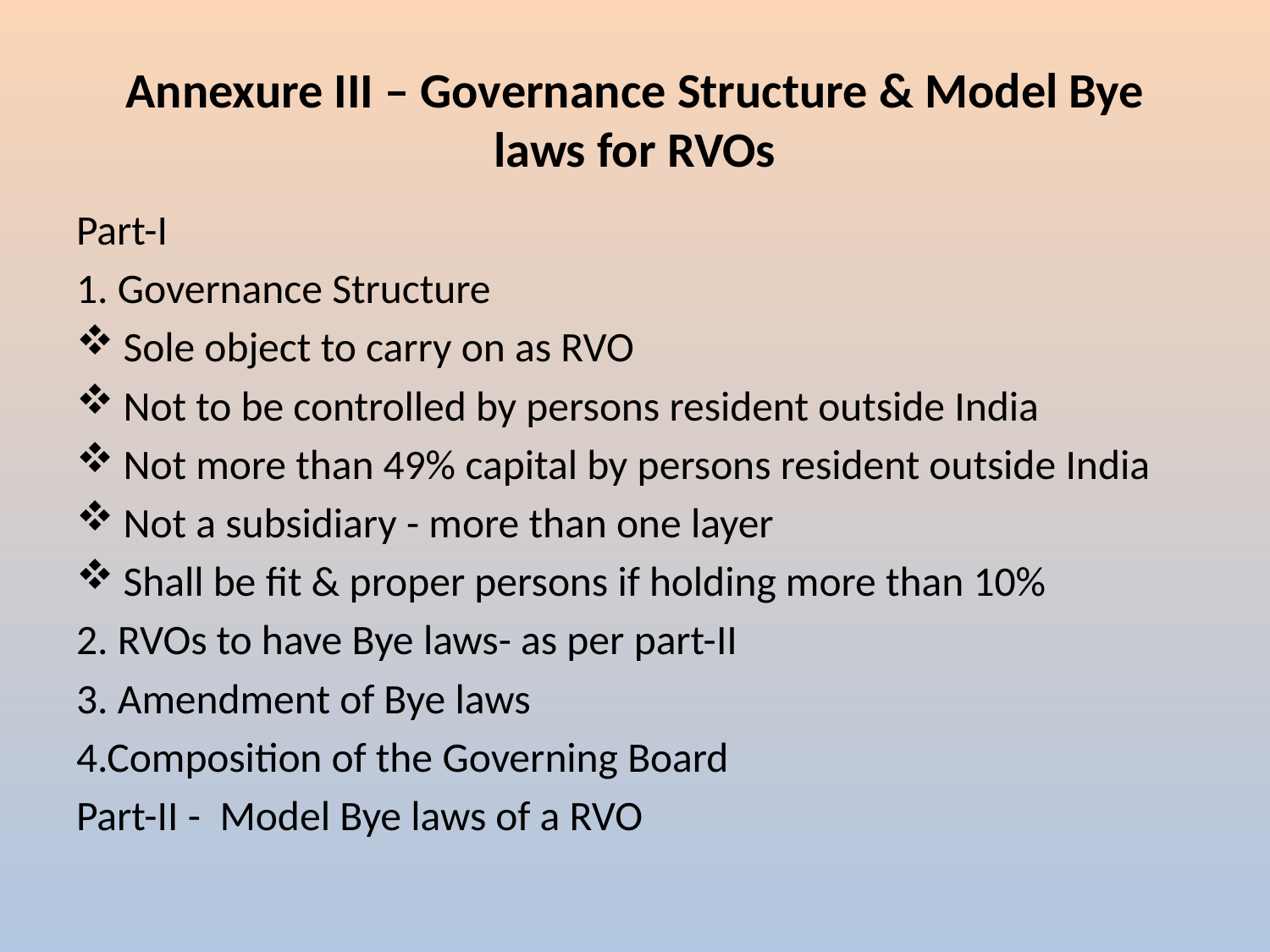

# Annexure III – Governance Structure & Model Bye laws for RVOs
Part-I
1. Governance Structure
Sole object to carry on as RVO
Not to be controlled by persons resident outside India
Not more than 49% capital by persons resident outside India
Not a subsidiary - more than one layer
Shall be fit & proper persons if holding more than 10%
2. RVOs to have Bye laws- as per part-II
3. Amendment of Bye laws
4.Composition of the Governing Board
Part-II -  Model Bye laws of a RVO